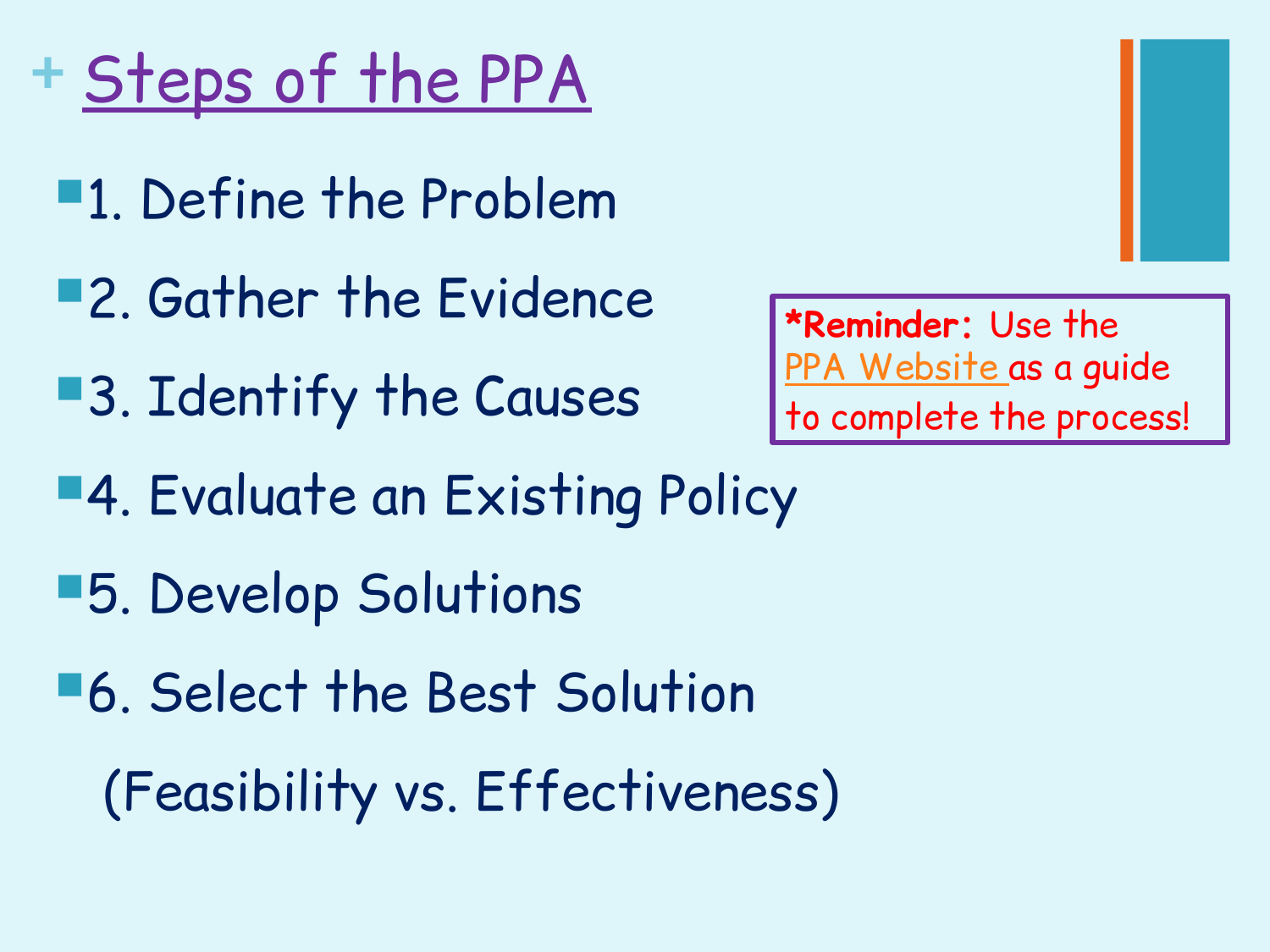

# Steps of the PPA
1. Define the Problem
2. Gather the Evidence
3. Identify the Causes
4. Evaluate an Existing Policy
5. Develop Solutions
6. Select the Best Solution
   (Feasibility vs. Effectiveness)
*Reminder: Use the PPA Website as a guide to complete the process!